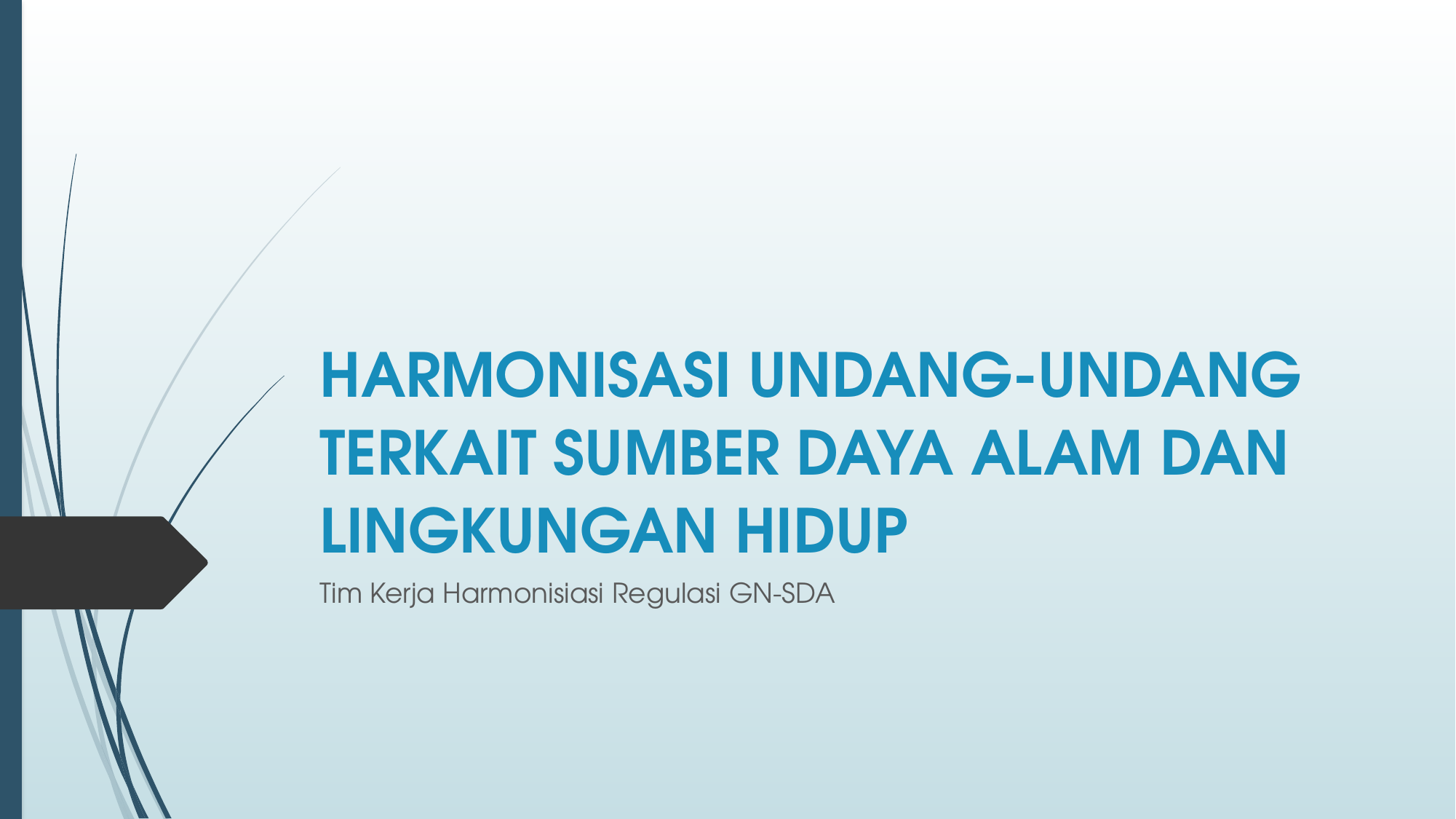

# HARMONISASI UNDANG-UNDANG TERKAIT SUMBER DAYA ALAM DAN LINGKUNGAN HIDUP
Tim Kerja Harmonisiasi Regulasi GN-SDA